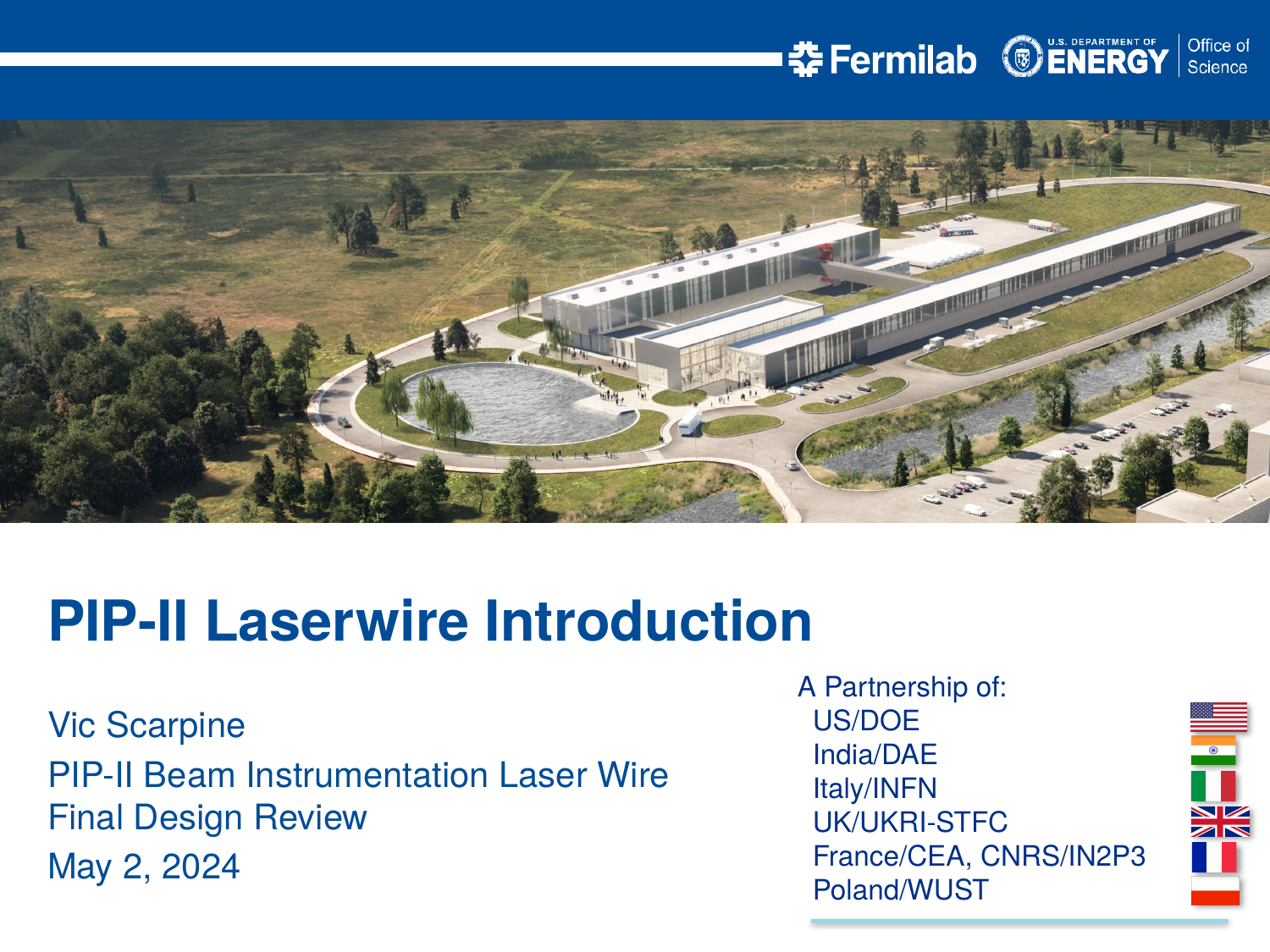

PIP-II Laserwire Introduction
Vic Scarpine
PIP-II Beam Instrumentation Laser Wire Final Design Review
May 2, 2024